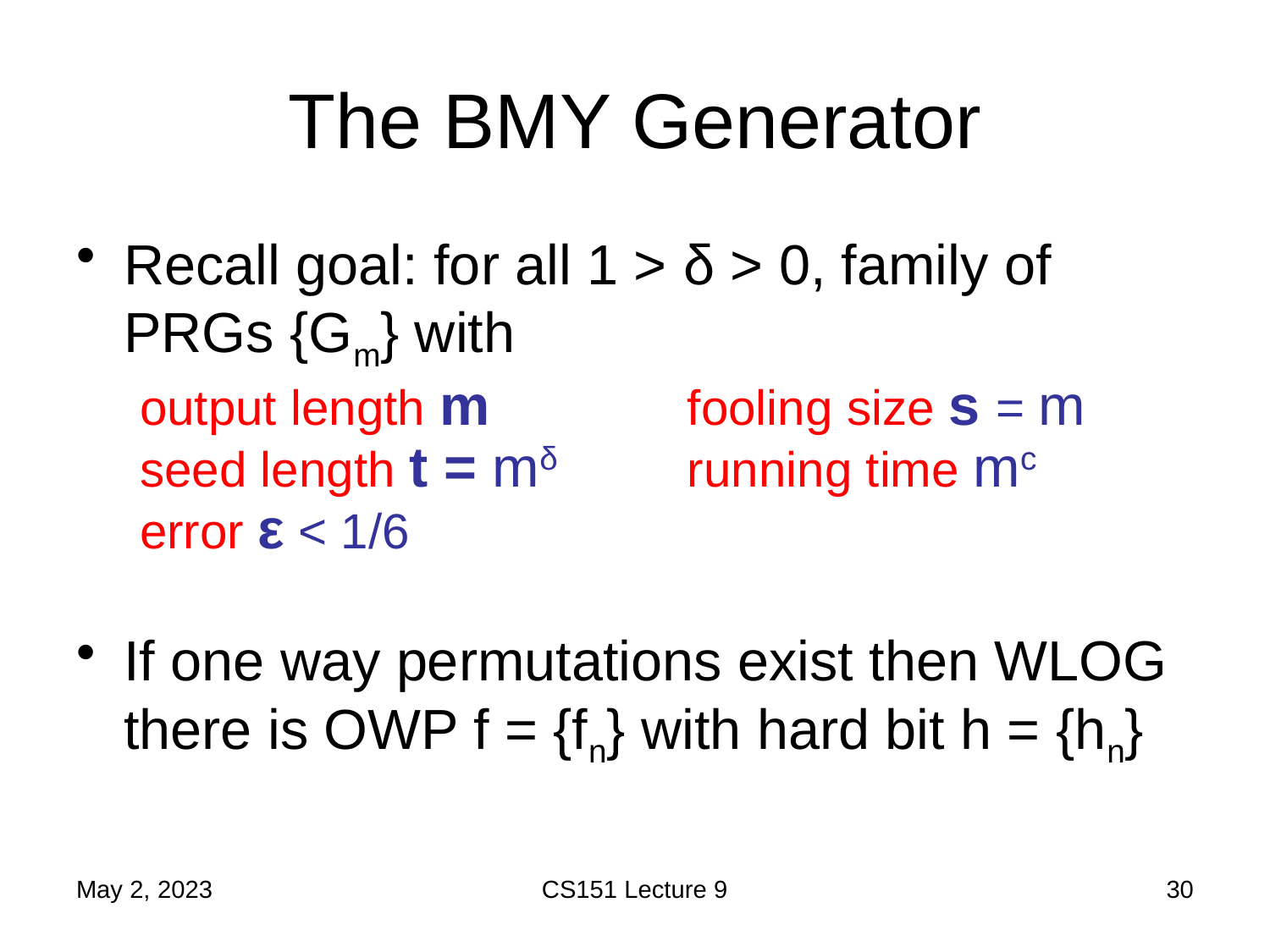

# The BMY Generator
Recall goal: for all 1 > δ > 0, family of PRGs {Gm} with
output length m		fooling size s = m
seed length t = mδ		running time mc
error ε < 1/6

If one way permutations exist then WLOG there is OWP f = {fn} with hard bit h = {hn}
May 2, 2023
CS151 Lecture 9
30